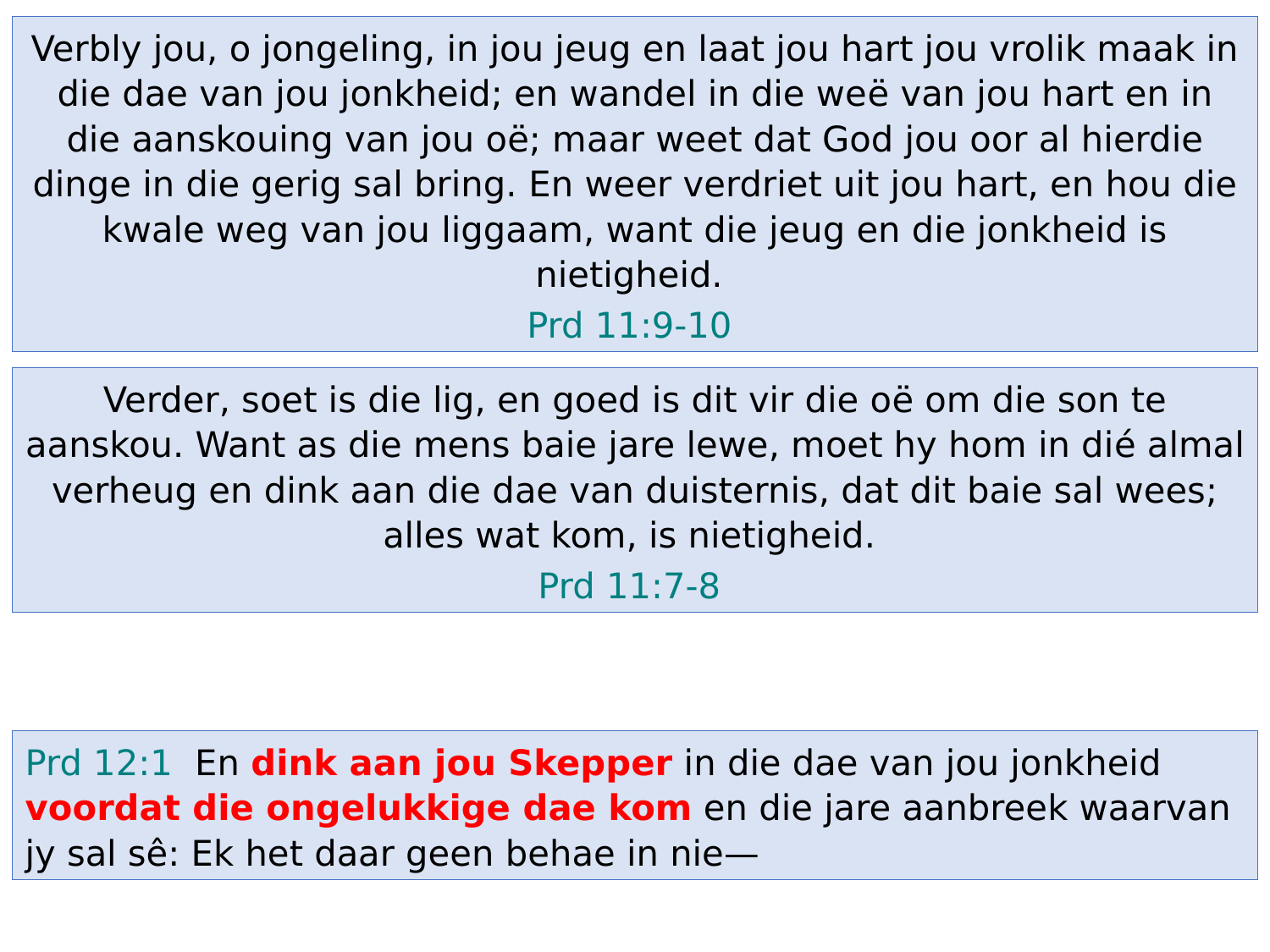

Verbly jou, o jongeling, in jou jeug en laat jou hart jou vrolik maak in die dae van jou jonkheid; en wandel in die weë van jou hart en in die aanskouing van jou oë; maar weet dat God jou oor al hierdie dinge in die gerig sal bring. En weer verdriet uit jou hart, en hou die kwale weg van jou liggaam, want die jeug en die jonkheid is nietigheid.
Prd 11:9-10
Verder, soet is die lig, en goed is dit vir die oë om die son te aanskou. Want as die mens baie jare lewe, moet hy hom in dié almal verheug en dink aan die dae van duisternis, dat dit baie sal wees; alles wat kom, is nietigheid.
Prd 11:7-8
Prd 12:1  En dink aan jou Skepper in die dae van jou jonkheid voordat die ongelukkige dae kom en die jare aanbreek waarvan jy sal sê: Ek het daar geen behae in nie—